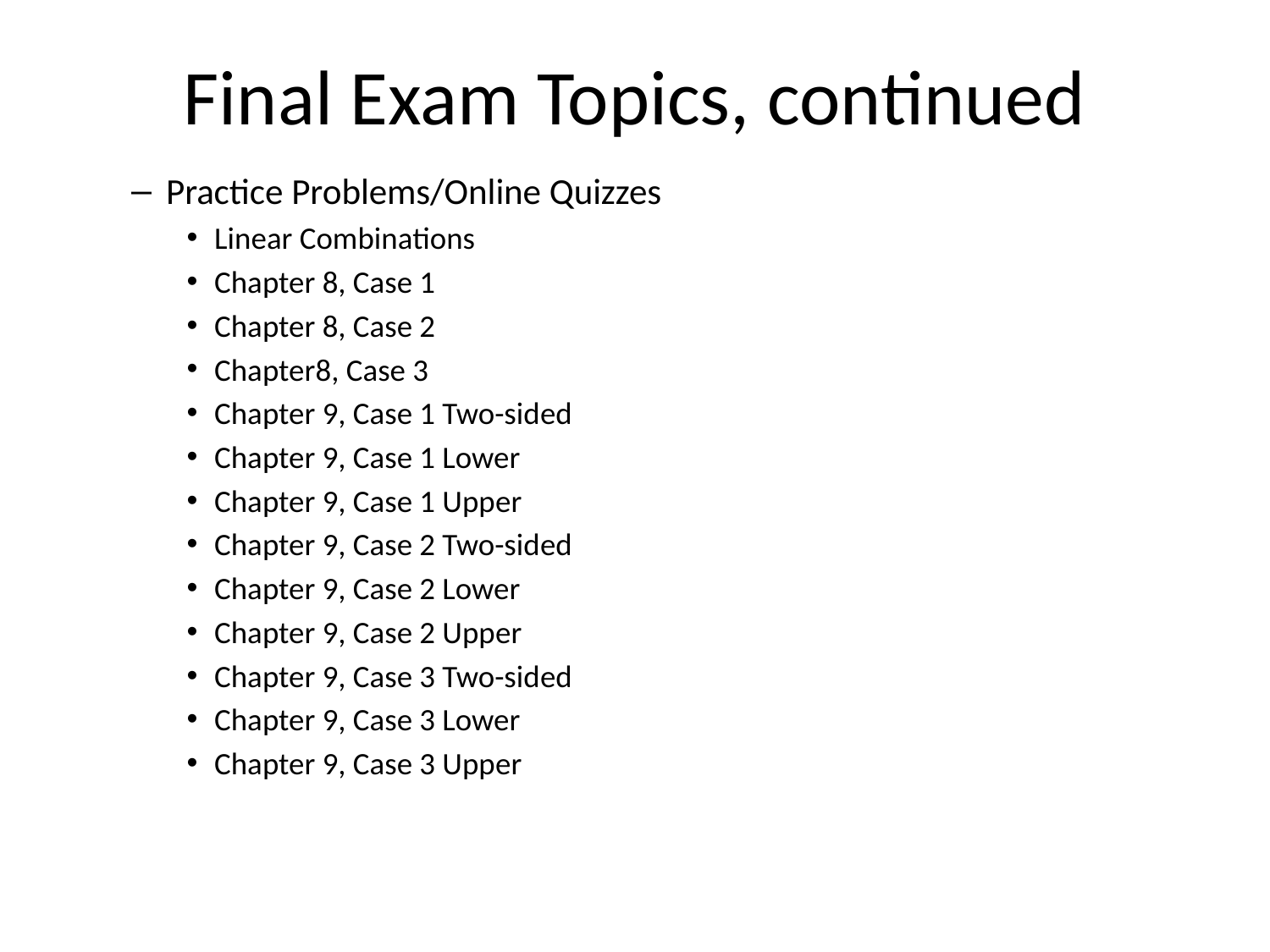

# Final Exam Topics, continued
Practice Problems/Online Quizzes
Linear Combinations
Chapter 8, Case 1
Chapter 8, Case 2
Chapter8, Case 3
Chapter 9, Case 1 Two-sided
Chapter 9, Case 1 Lower
Chapter 9, Case 1 Upper
Chapter 9, Case 2 Two-sided
Chapter 9, Case 2 Lower
Chapter 9, Case 2 Upper
Chapter 9, Case 3 Two-sided
Chapter 9, Case 3 Lower
Chapter 9, Case 3 Upper